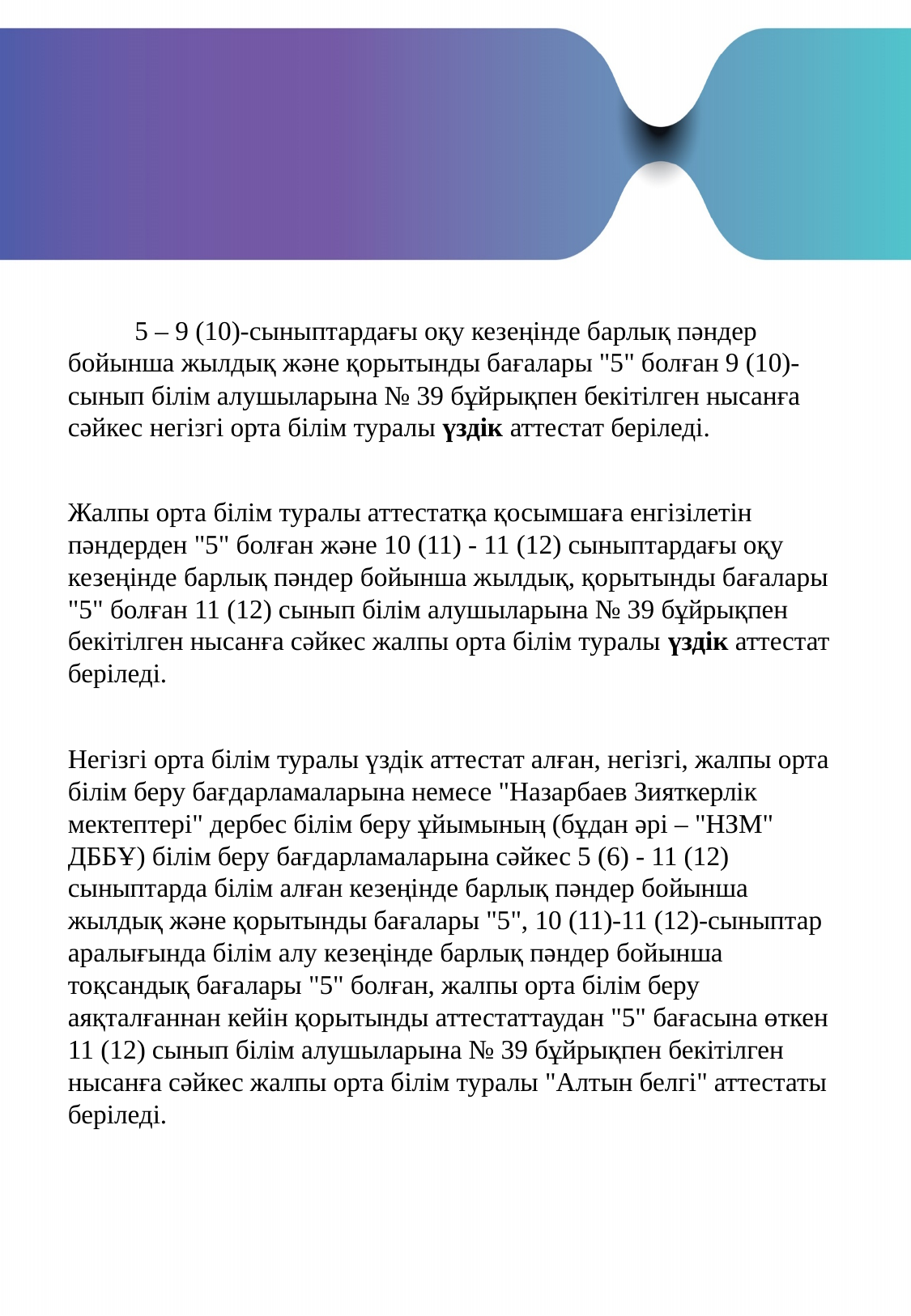

5 – 9 (10)-сыныптардағы оқу кезеңінде барлық пәндер бойынша жылдық және қорытынды бағалары "5" болған 9 (10)-сынып білім алушыларына № 39 бұйрықпен бекітілген нысанға сәйкес негізгі орта білім туралы үздік аттестат беріледі.
Жалпы орта білім туралы аттестатқа қосымшаға енгізілетін пәндерден "5" болған және 10 (11) - 11 (12) сыныптардағы оқу кезеңінде барлық пәндер бойынша жылдық, қорытынды бағалары "5" болған 11 (12) сынып білім алушыларына № 39 бұйрықпен бекітілген нысанға сәйкес жалпы орта білім туралы үздік аттестат беріледі.
Негізгі орта білім туралы үздік аттестат алған, негізгі, жалпы орта білім беру бағдарламаларына немесе "Назарбаев Зияткерлік мектептері" дербес білім беру ұйымының (бұдан әрі – "НЗМ" ДББҰ) білім беру бағдарламаларына сәйкес 5 (6) - 11 (12) сыныптарда білім алған кезеңінде барлық пәндер бойынша жылдық және қорытынды бағалары "5", 10 (11)-11 (12)-сыныптар аралығында білім алу кезеңінде барлық пәндер бойынша тоқсандық бағалары "5" болған, жалпы орта білім беру аяқталғаннан кейін қорытынды аттестаттаудан "5" бағасына өткен 11 (12) сынып білім алушыларына № 39 бұйрықпен бекітілген нысанға сәйкес жалпы орта білім туралы "Алтын белгі" аттестаты беріледі.